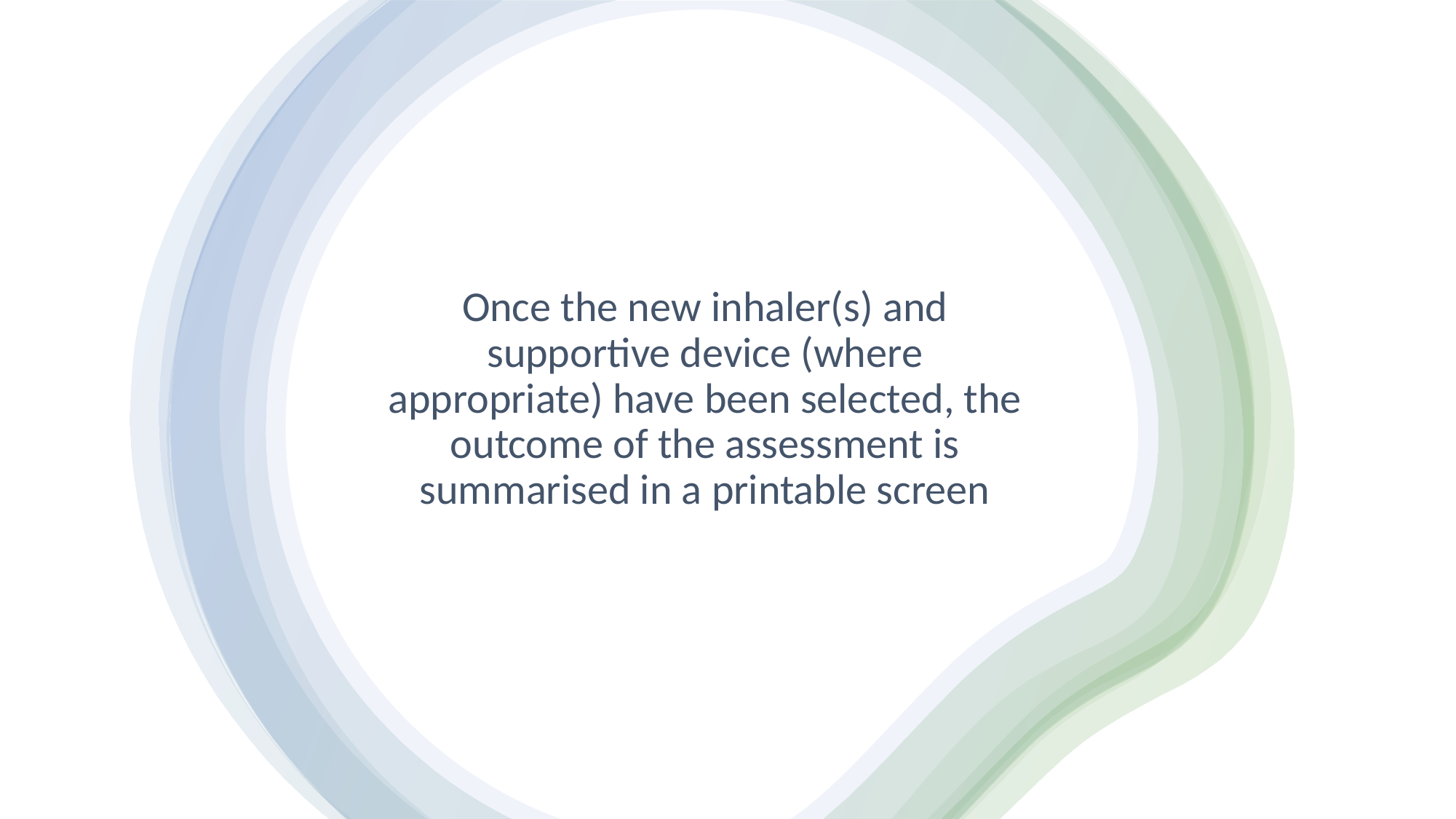

Once the new inhaler(s) and supportive device (where appropriate) have been selected, the outcome of the assessment is summarised in a printable screen